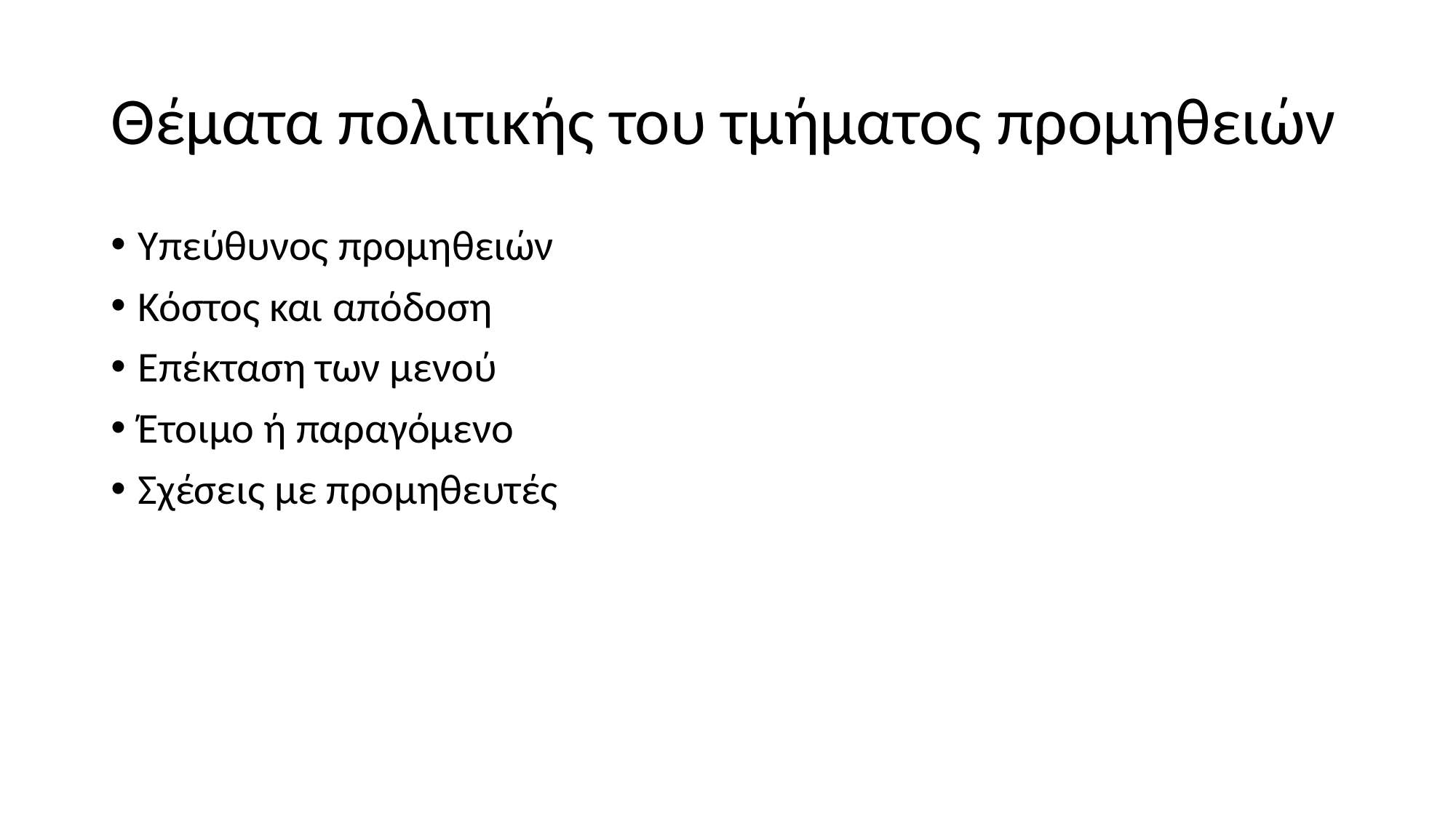

# Θέματα πολιτικής του τμήματος προμηθειών
Υπεύθυνος προμηθειών
Κόστος και απόδοση
Επέκταση των μενού
Έτοιμο ή παραγόμενο
Σχέσεις με προμηθευτές